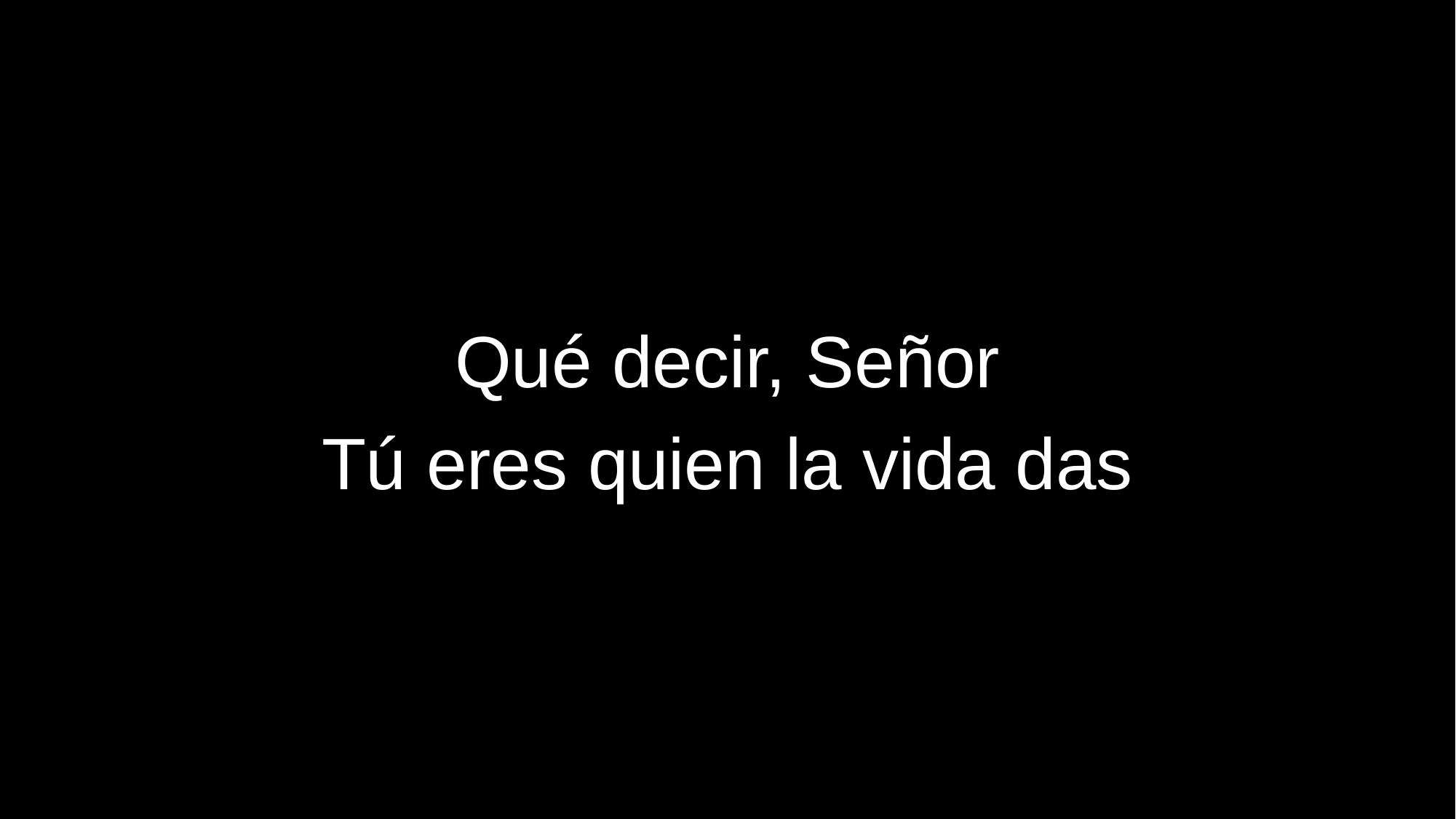

Qué decir, Señor
Tú eres quien la vida das